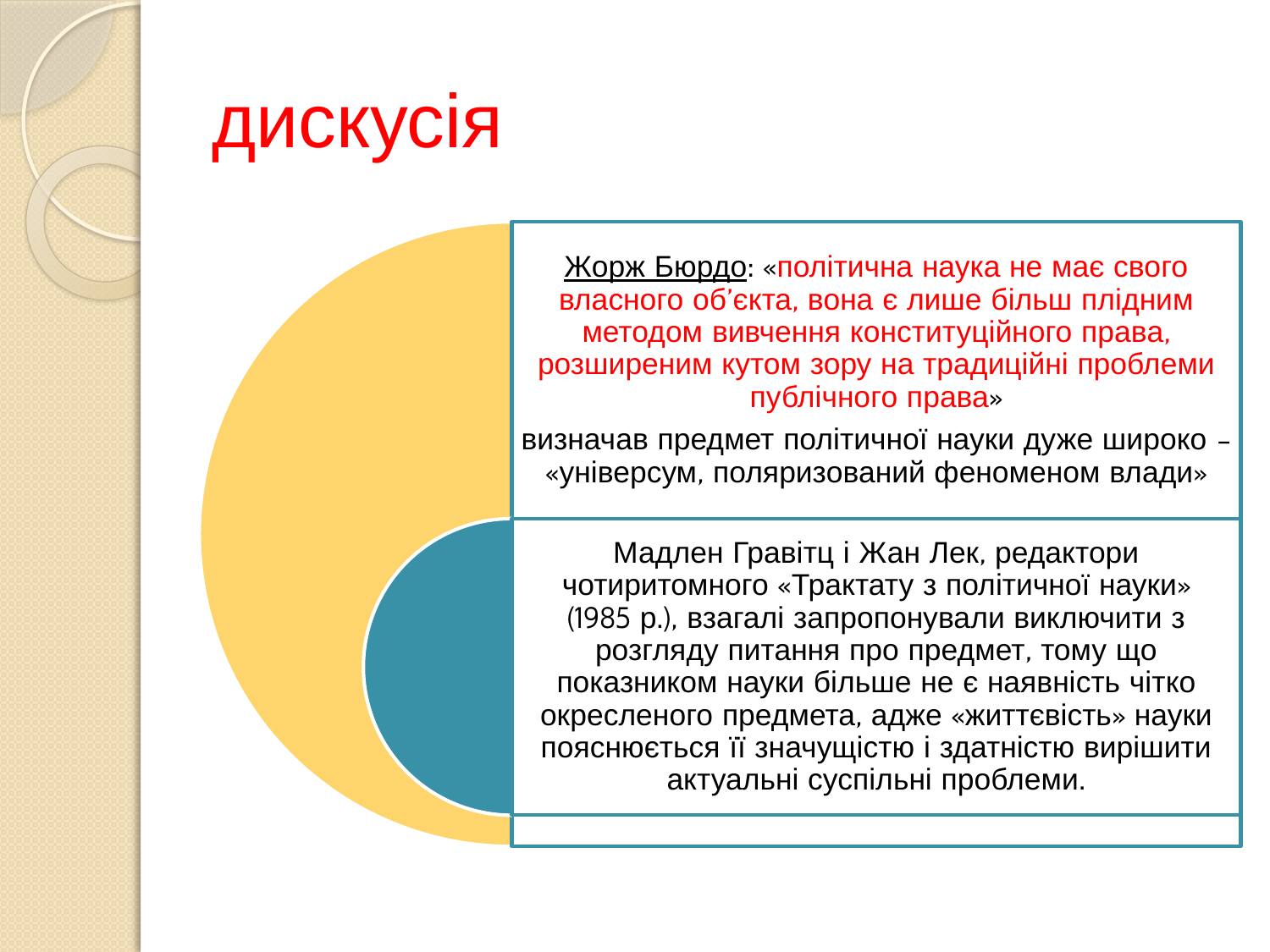

# дискусія
Жорж Бюрдо: «політична наука не має свого власного об’єкта, вона є лише більш плідним методом вивчення конституційного права, розширеним кутом зору на традиційні проблеми публічного права»
визначав предмет політичної науки дуже широко – «універсум, поляризований феноменом влади»
Мадлен Гравітц і Жан Лек, редактори чотиритомного «Трактату з політичної науки» (1985 р.), взагалі запропонували виключити з розгляду питання про предмет, тому що показником науки більше не є наявність чітко окресленого предмета, адже «життєвість» науки пояснюється її значущістю і здатністю вирішити актуальні суспільні проблеми.